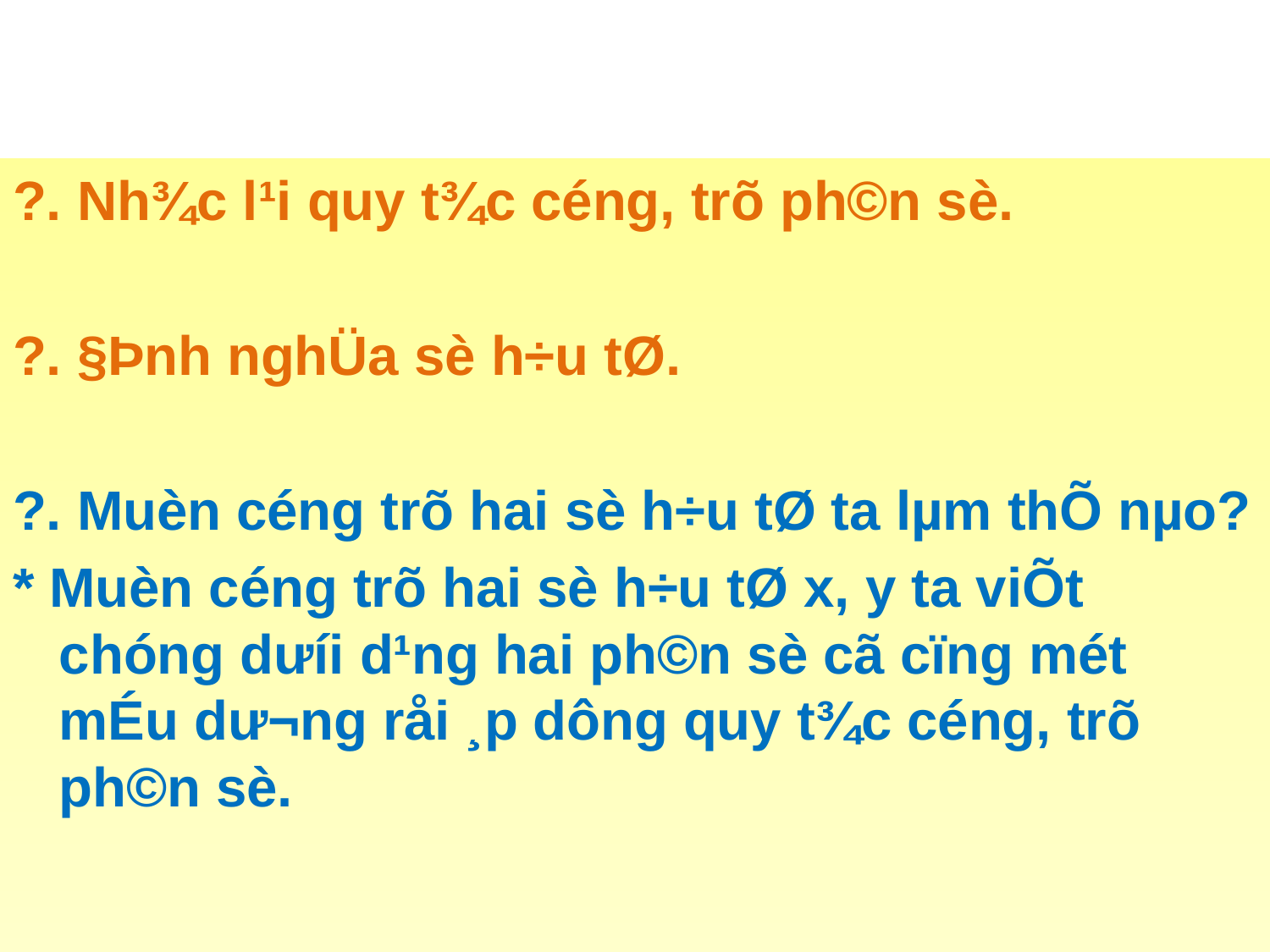

#
?. Nh¾c l¹i quy t¾c céng, trõ ph©n sè.

?. §Þnh nghÜa sè h÷u tØ.

?. Muèn céng trõ hai sè h÷u tØ ta lµm thÕ nµo?
* Muèn céng trõ hai sè h÷u tØ x, y ta viÕt chóng dưíi d¹ng hai ph©n sè cã cïng mét mÉu dư­¬ng råi ¸p dông quy t¾c céng, trõ ph©n sè.